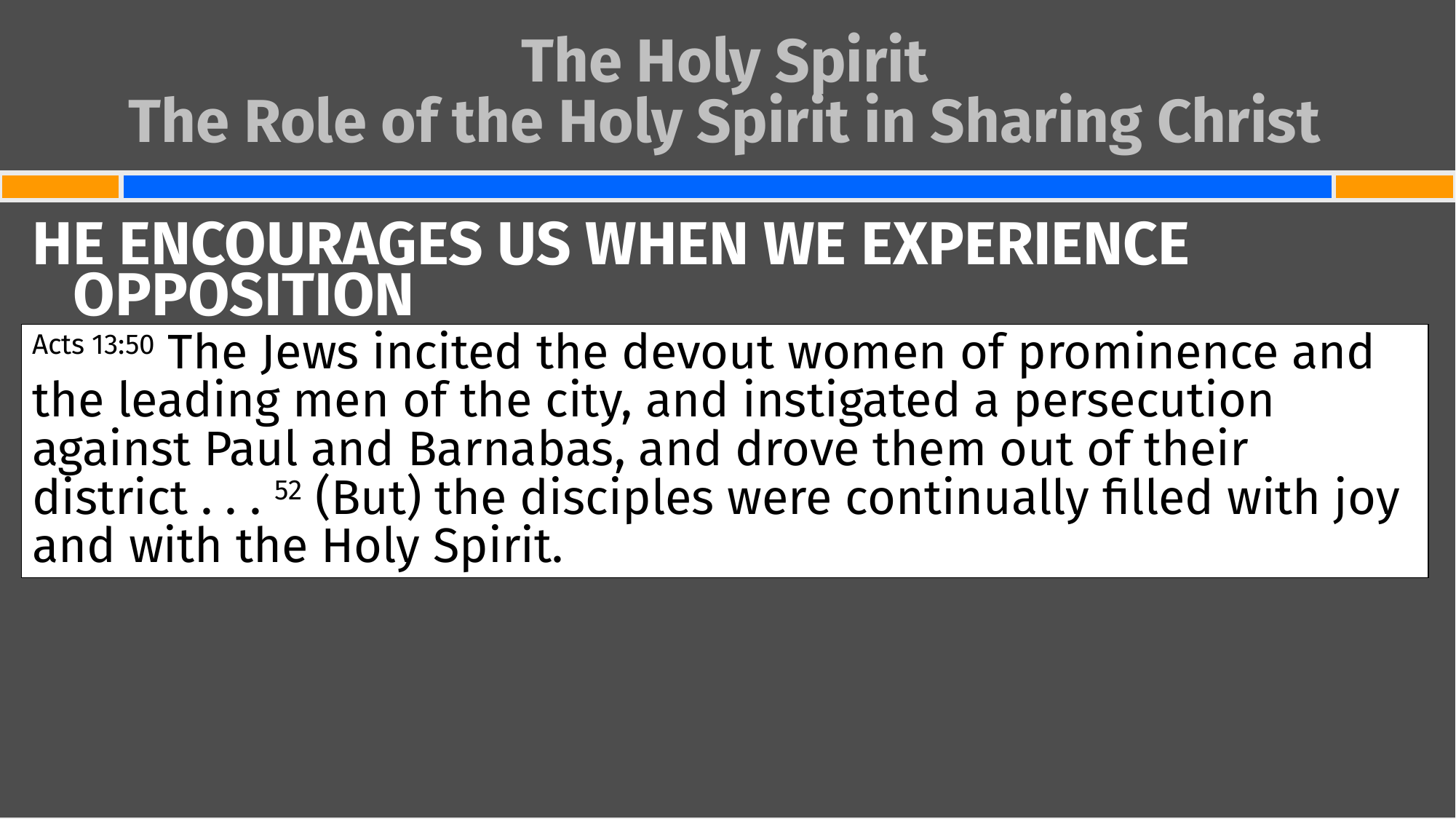

The Holy Spirit
The Role of the Holy Spirit in Sharing Christ
#

HE ENCOURAGES US WHEN WE EXPERIENCE OPPOSITION
Acts 13:50 The Jews incited the devout women of prominence and the leading men of the city, and instigated a persecution against Paul and Barnabas, and drove them out of their district . . . 52 (But) the disciples were continually filled with joy and with the Holy Spirit.